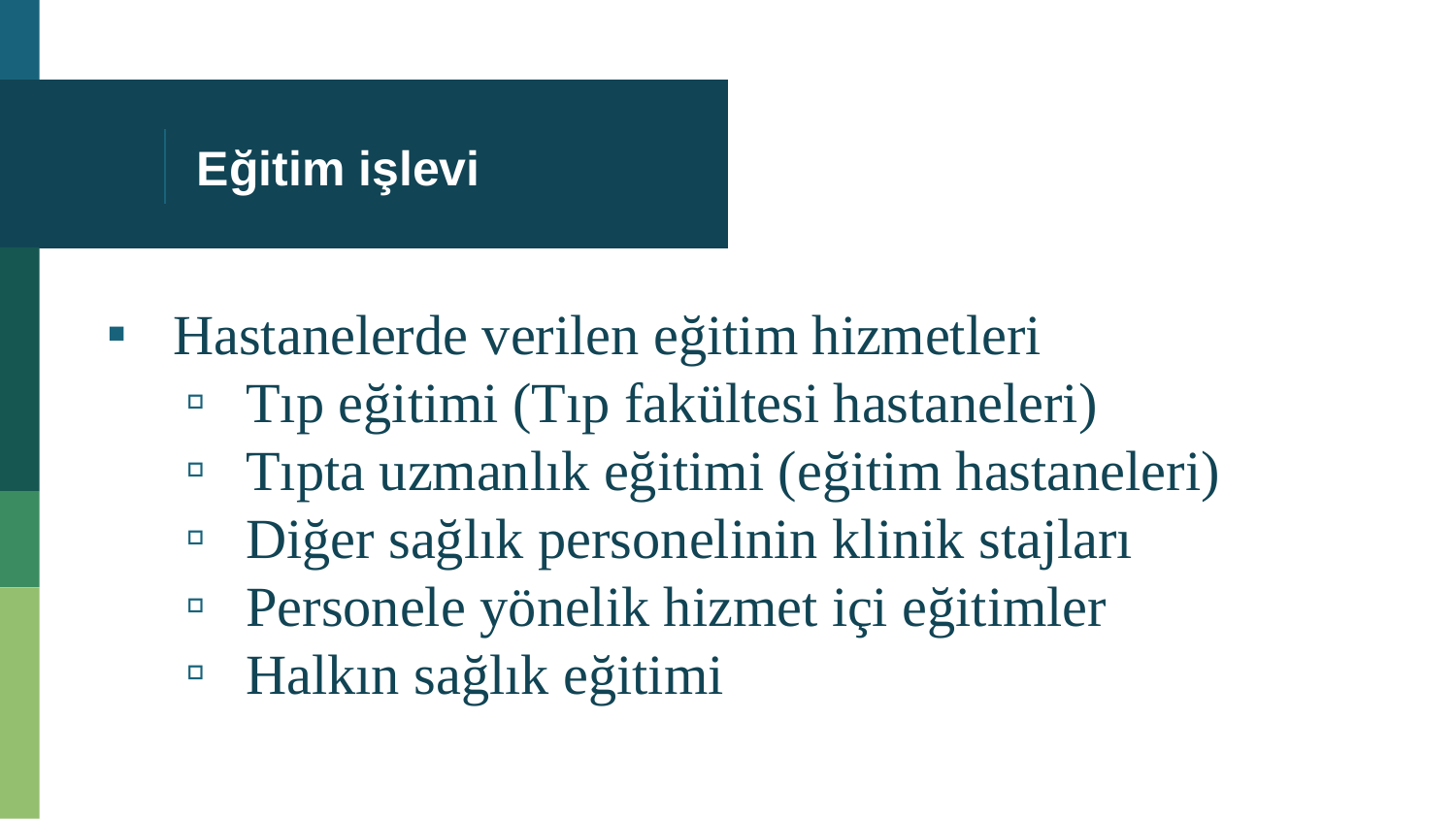

# Eğitim işlevi
Hastanelerde verilen eğitim hizmetleri
Tıp eğitimi (Tıp fakültesi hastaneleri)
Tıpta uzmanlık eğitimi (eğitim hastaneleri)
Diğer sağlık personelinin klinik stajları
Personele yönelik hizmet içi eğitimler
Halkın sağlık eğitimi